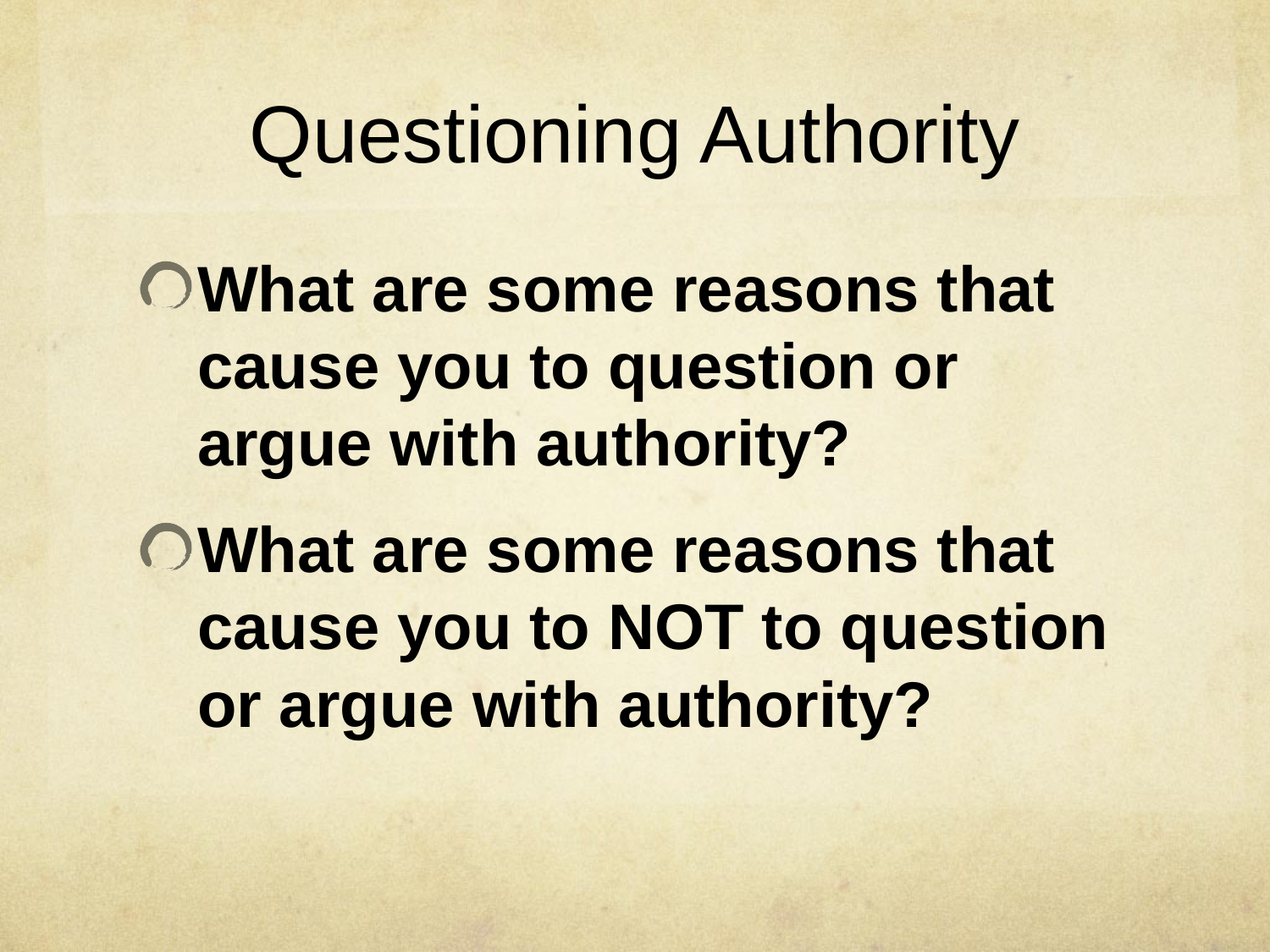

# Questioning Authority
What are some reasons that cause you to question or argue with authority?
What are some reasons that cause you to NOT to question or argue with authority?